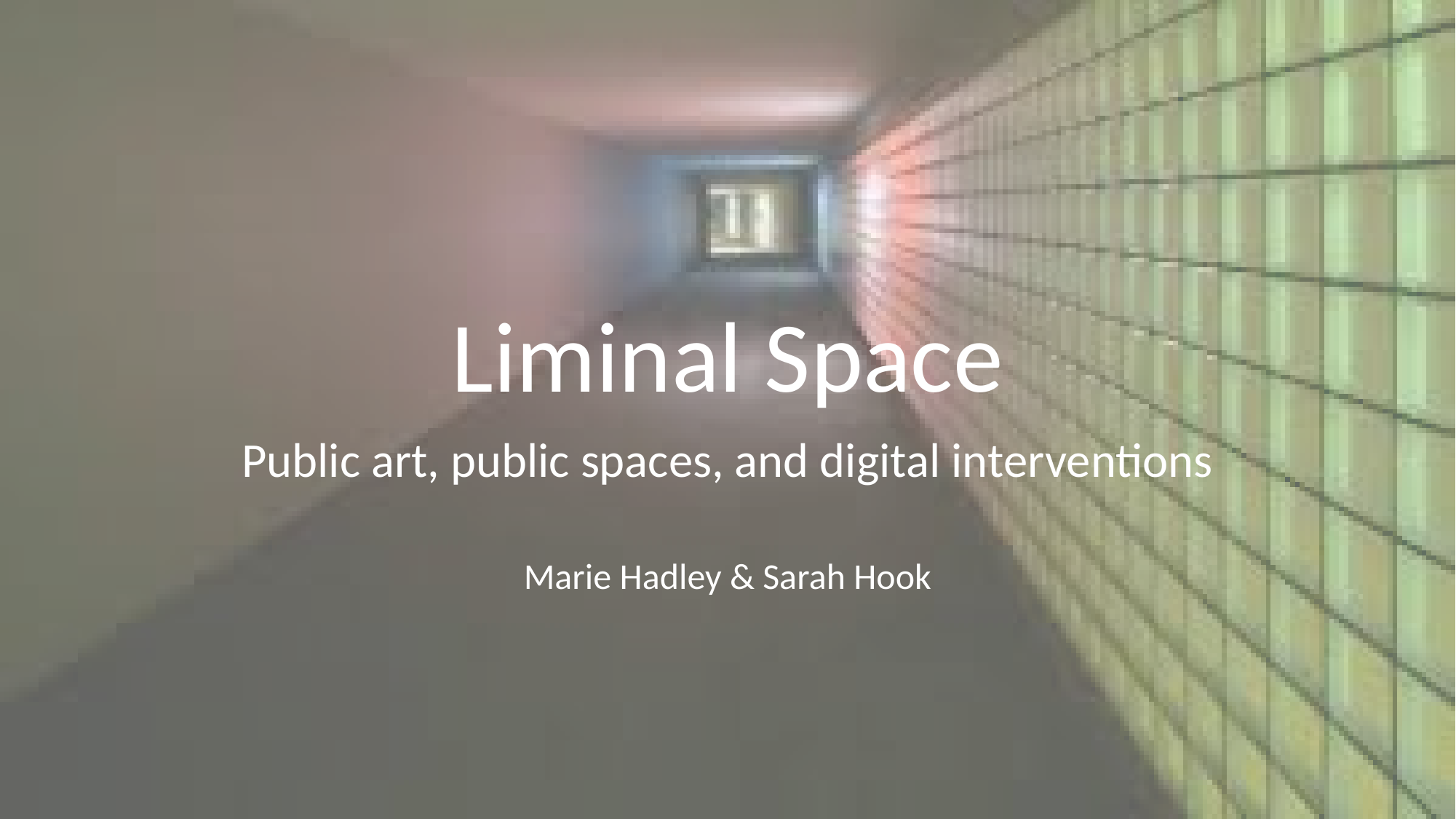

# Liminal Space
Public art, public spaces, and digital interventions

Marie Hadley & Sarah Hook